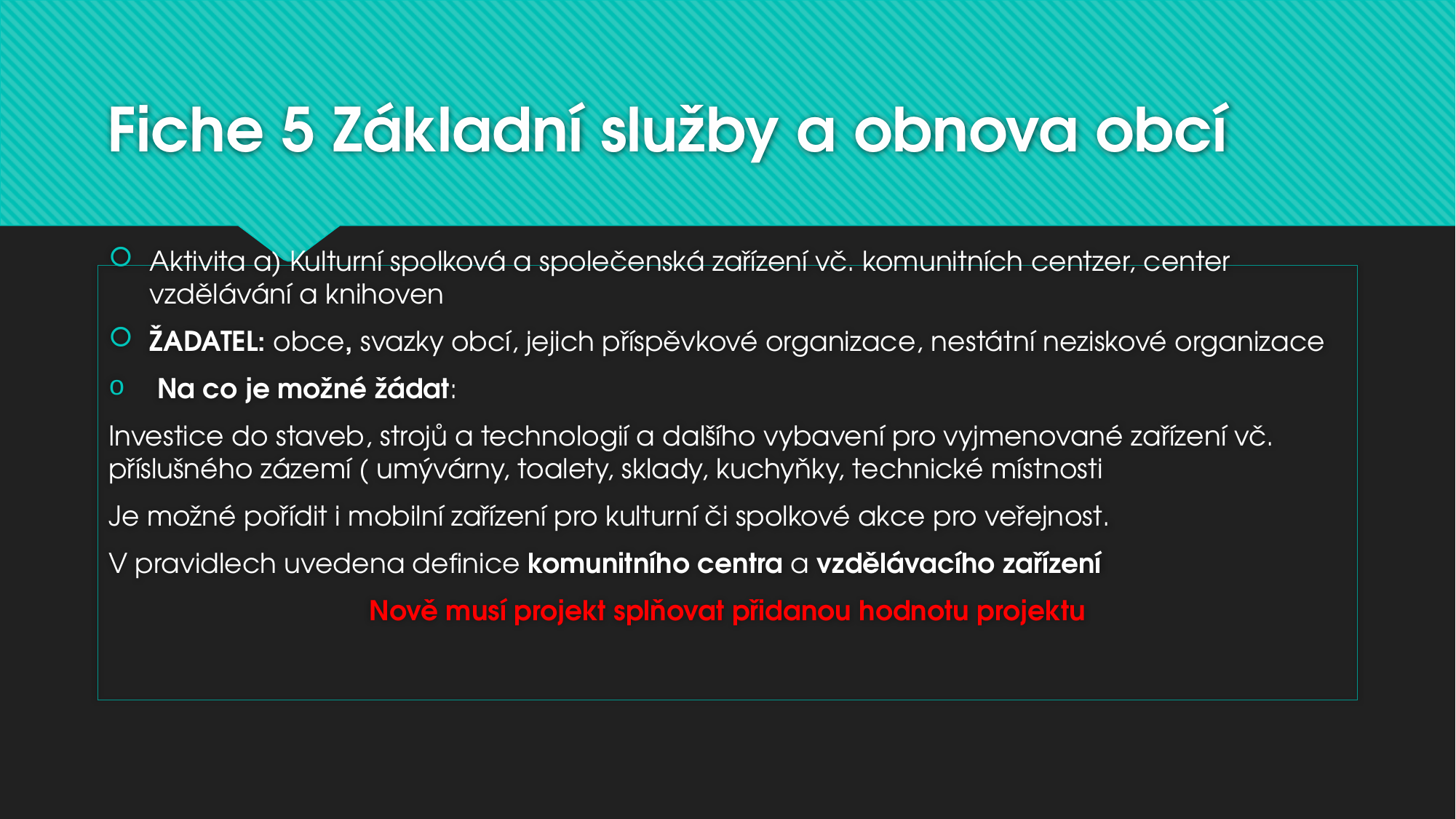

# Fiche 5 Základní služby a obnova obcí
Aktivita a) Kulturní spolková a společenská zařízení vč. komunitních centzer, center vzdělávání a knihoven
ŽADATEL: obce, svazky obcí, jejich příspěvkové organizace, nestátní neziskové organizace
 Na co je možné žádat:
Investice do staveb, strojů a technologií a dalšího vybavení pro vyjmenované zařízení vč. příslušného zázemí ( umývárny, toalety, sklady, kuchyňky, technické místnosti
Je možné pořídit i mobilní zařízení pro kulturní či spolkové akce pro veřejnost.
V pravidlech uvedena definice komunitního centra a vzdělávacího zařízení
Nově musí projekt splňovat přidanou hodnotu projektu